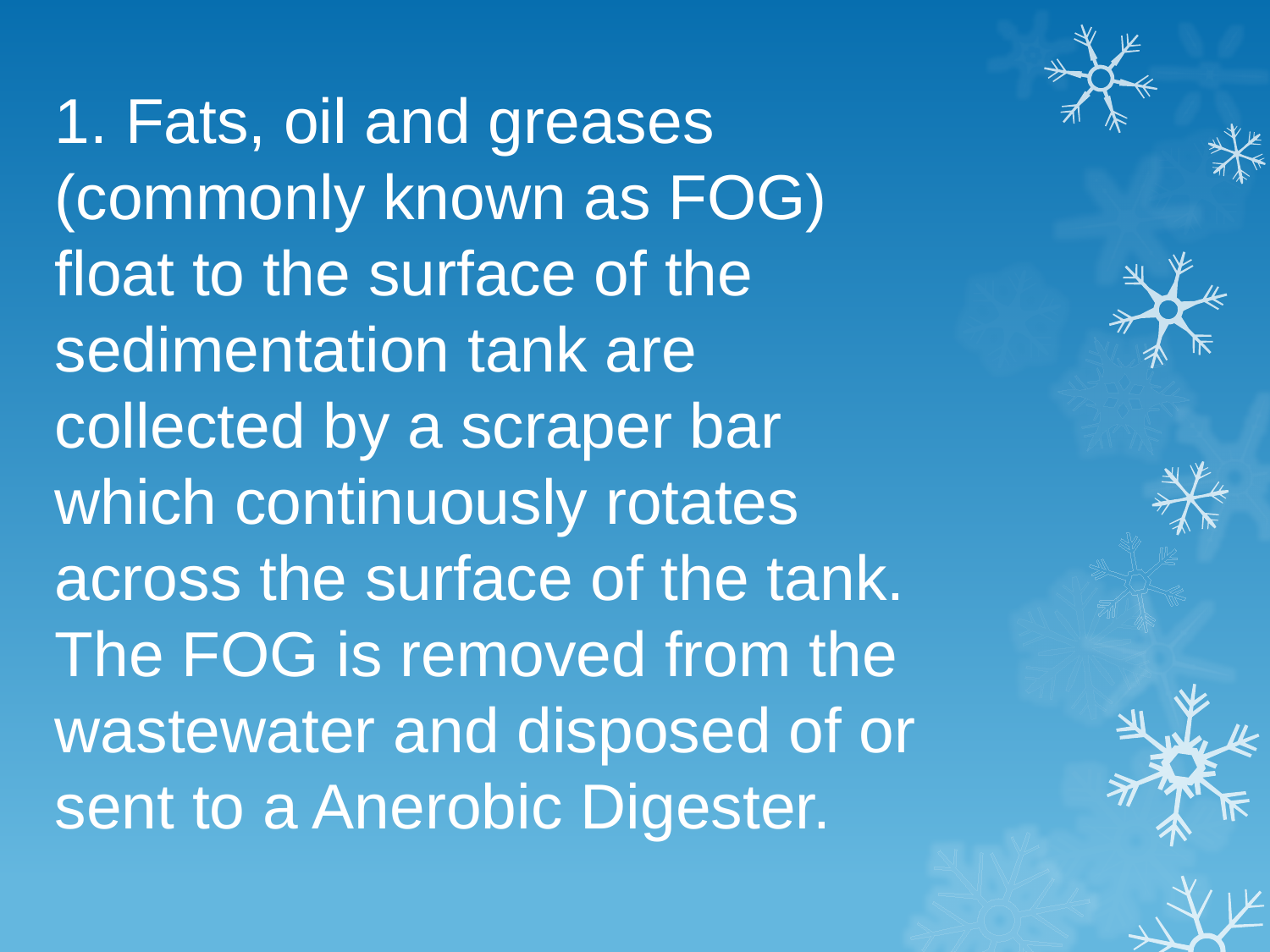

1. Fats, oil and greases (commonly known as FOG) float to the surface of the sedimentation tank are collected by a scraper bar which continuously rotates across the surface of the tank. The FOG is removed from the wastewater and disposed of or sent to a Anerobic Digester.